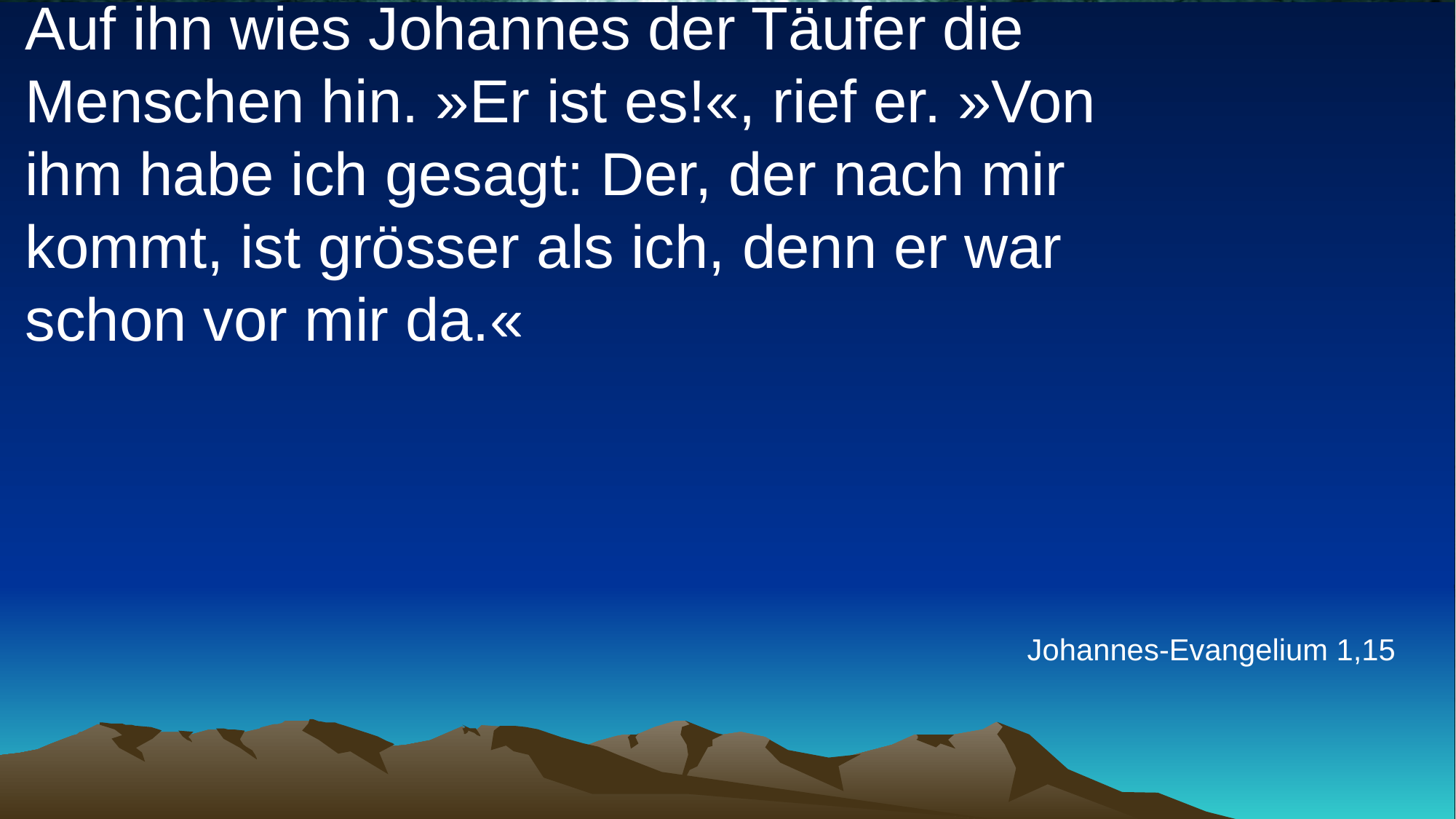

# Auf ihn wies Johannes der Täufer die Menschen hin. »Er ist es!«, rief er. »Von ihm habe ich gesagt: Der, der nach mir kommt, ist grösser als ich, denn er war schon vor mir da.«
Johannes-Evangelium 1,15